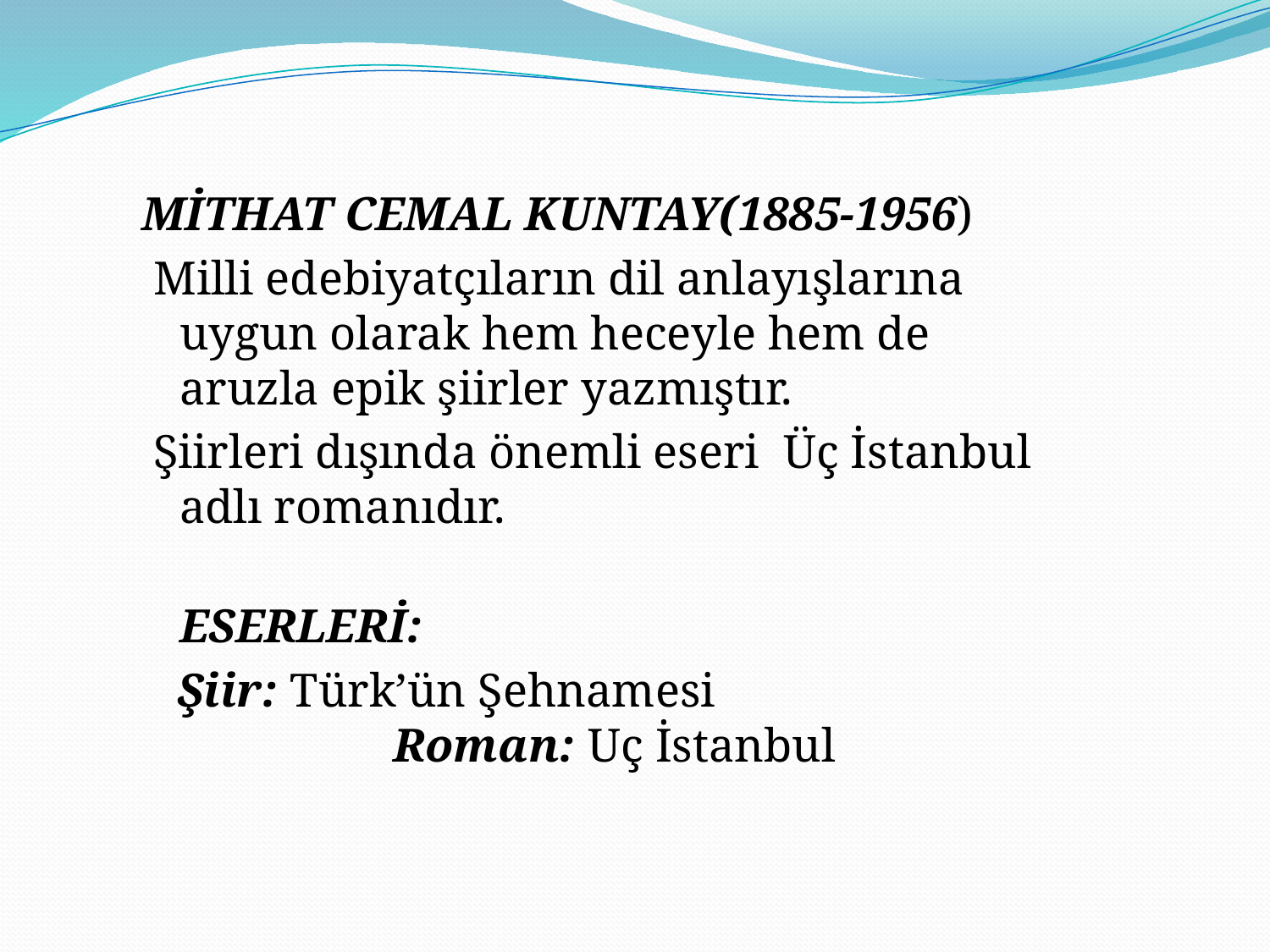

MİTHAT CEMAL KUNTAY(1885-1956)
 Milli edebiyatçıların dil anlayışlarına uygun olarak hem heceyle hem de aruzla epik şiirler yazmıştır.
 Şiirleri dışında önemli eseri  Üç İstanbul  adlı romanıdır.
                                                                         ESERLERİ:
   Şiir: Türk’ün Şehnamesi                                                 Roman: Uç İstanbul